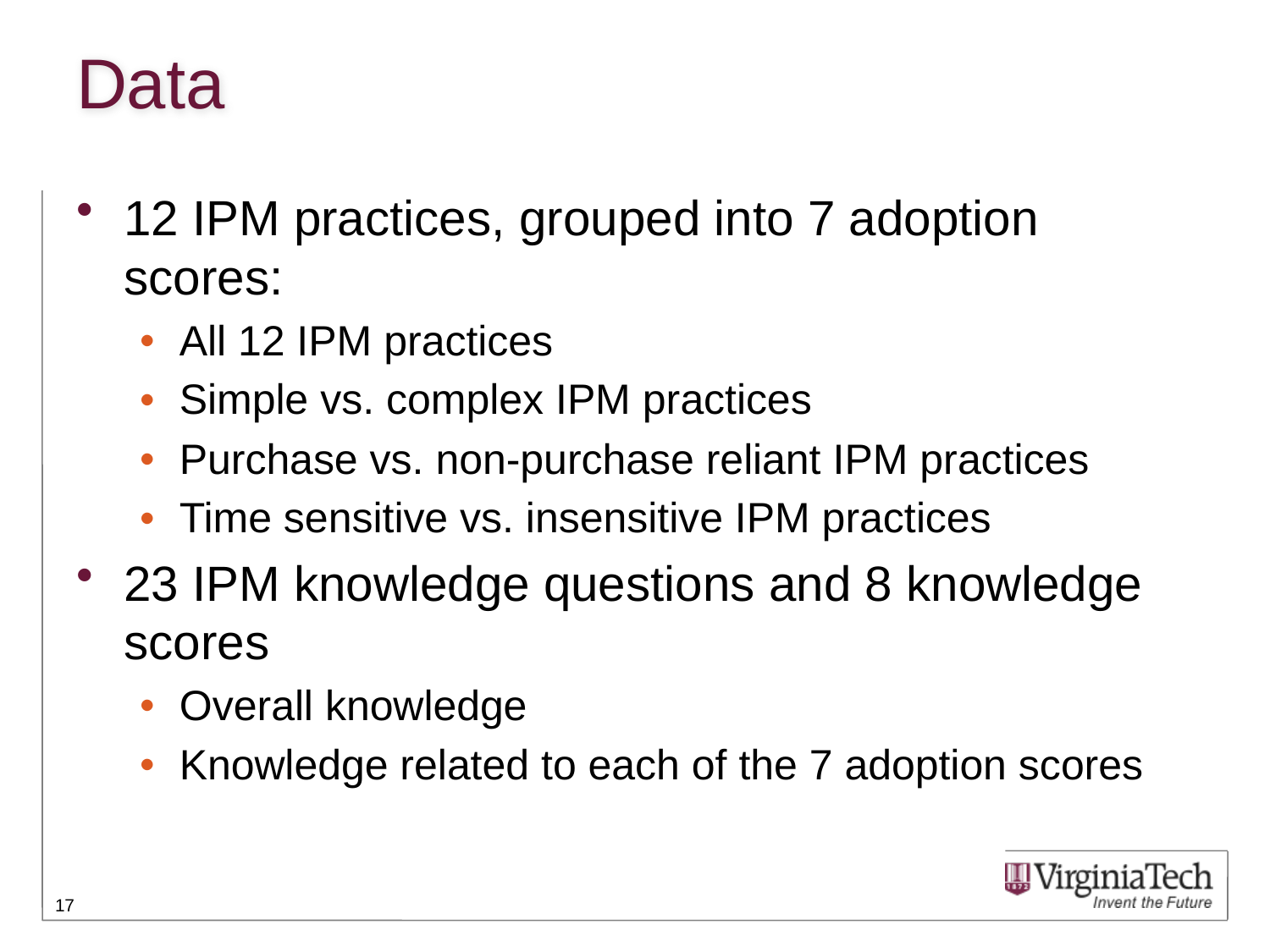

# Data
12 IPM practices, grouped into 7 adoption scores:
All 12 IPM practices
Simple vs. complex IPM practices
Purchase vs. non-purchase reliant IPM practices
Time sensitive vs. insensitive IPM practices
23 IPM knowledge questions and 8 knowledge scores
Overall knowledge
Knowledge related to each of the 7 adoption scores
17